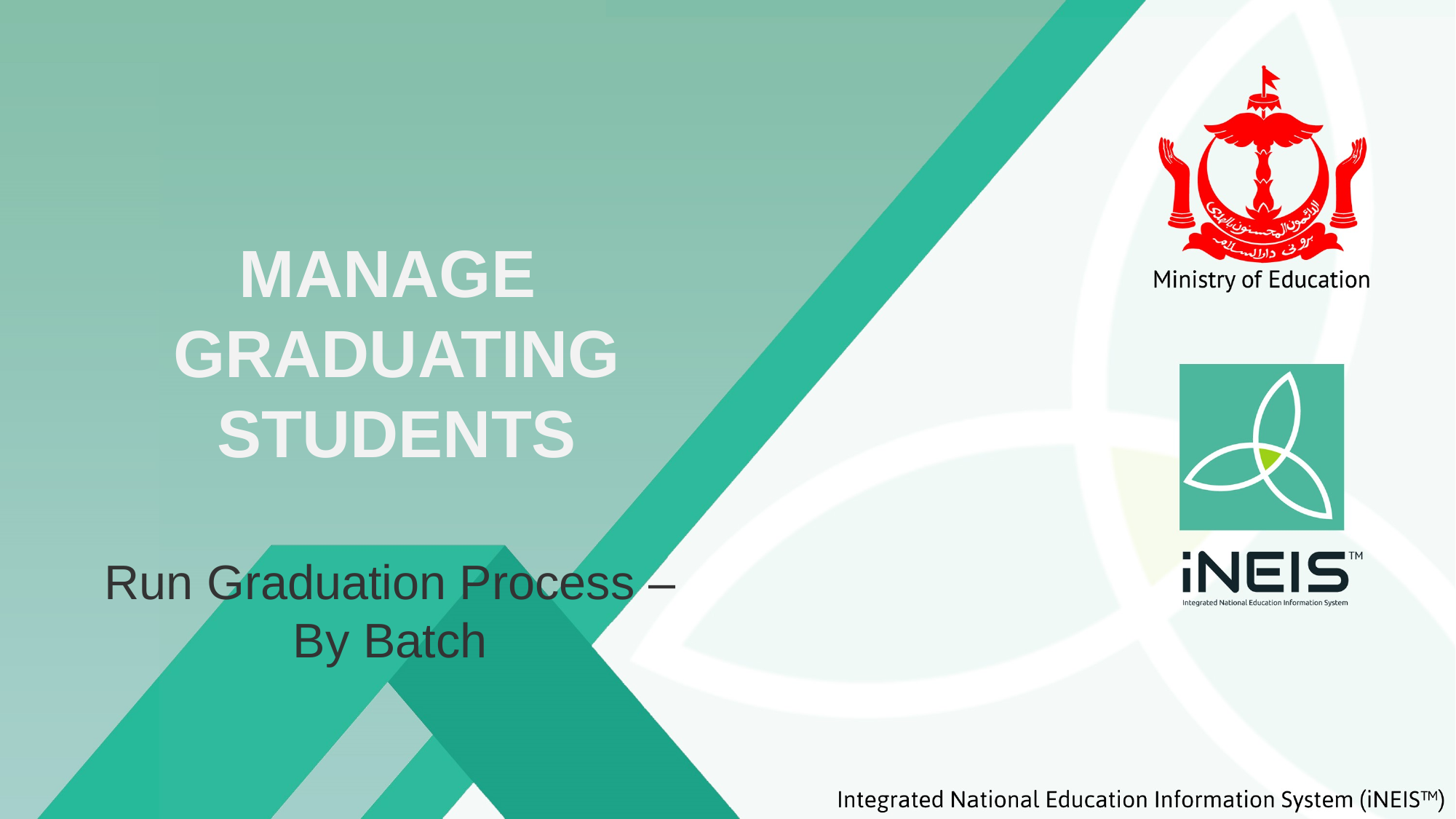

MANAGE
GRADUATING STUDENTS

Run Graduation Process –
By Batch